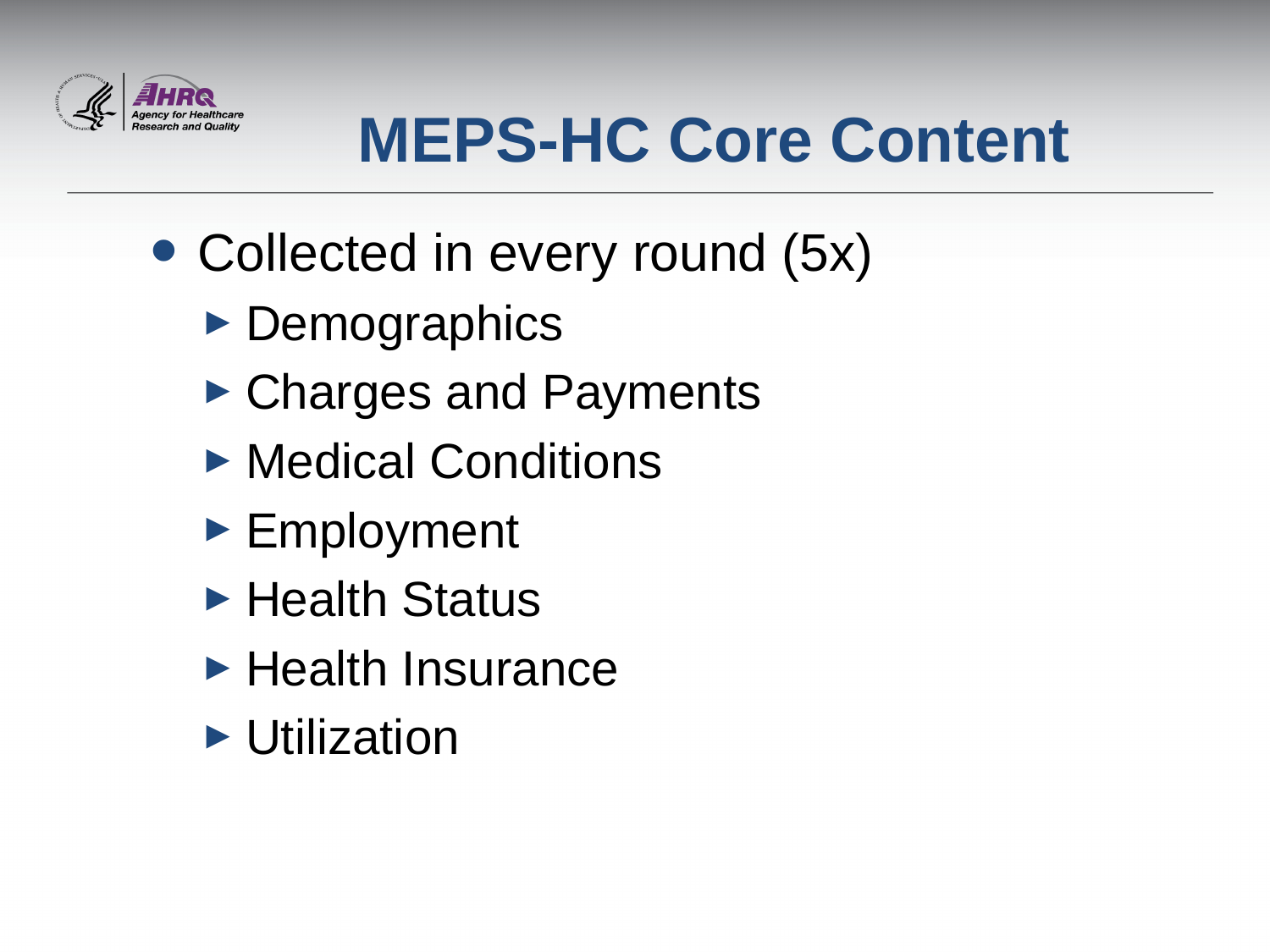

# MEPS-HC Core Content
Collected in every round (5x)
Demographics
Charges and Payments
Medical Conditions
Employment
Health Status
Health Insurance
Utilization